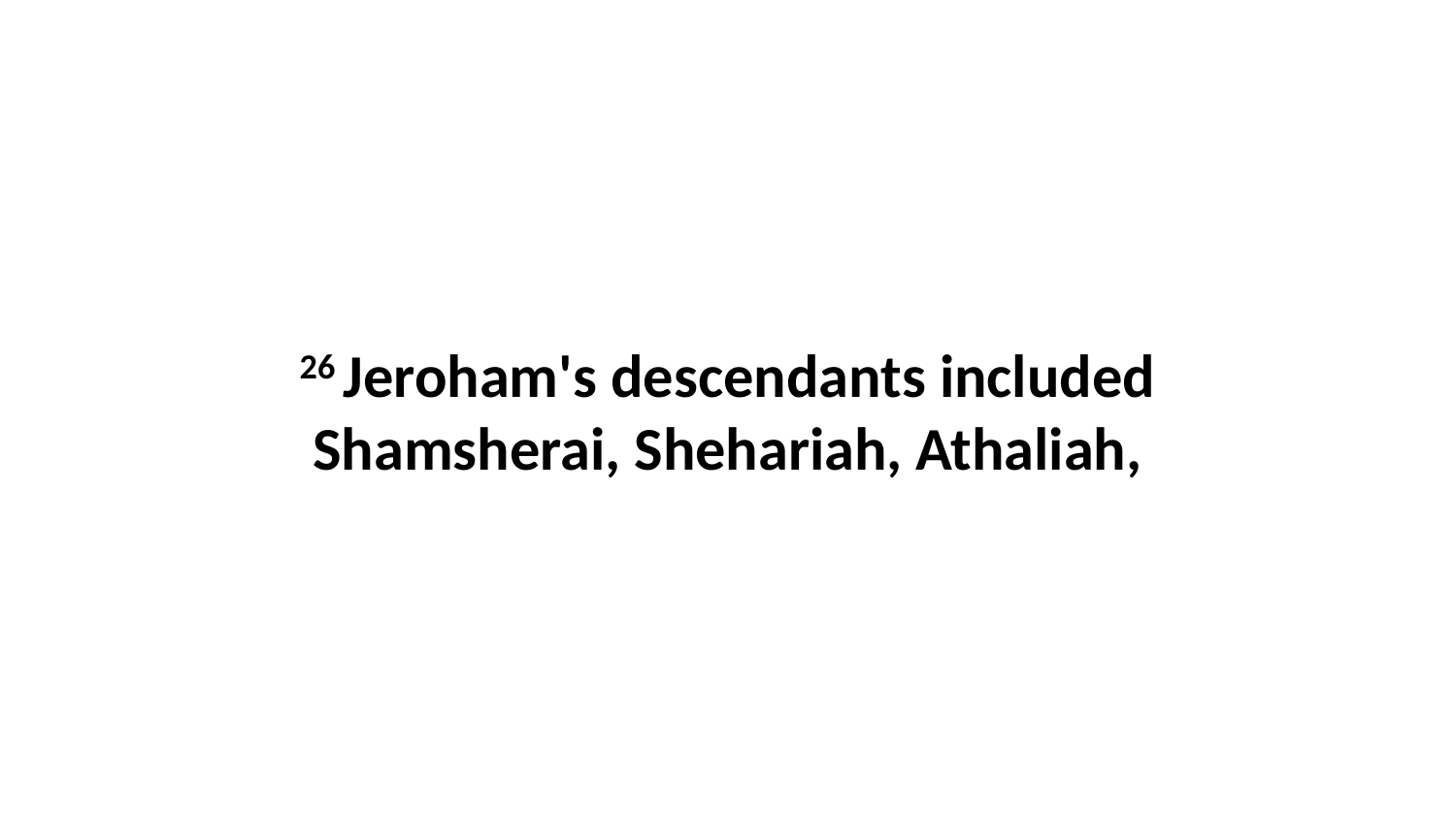

26 Jeroham's descendants included Shamsherai, Shehariah, Athaliah,